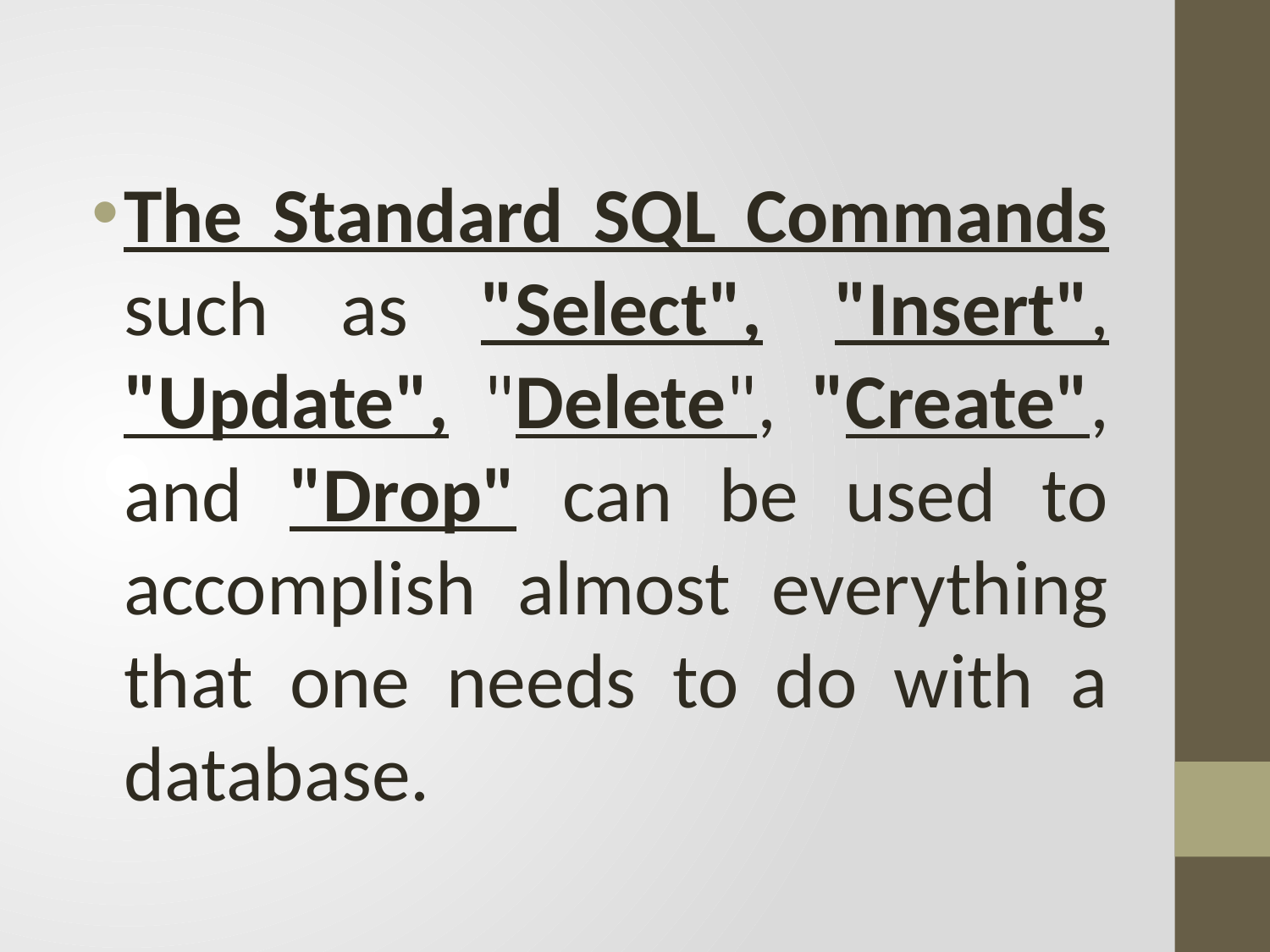

The Standard SQL Commands such as "Select", "Insert", "Update", "Delete", "Create", and "Drop" can be used to accomplish almost everything that one needs to do with a database.